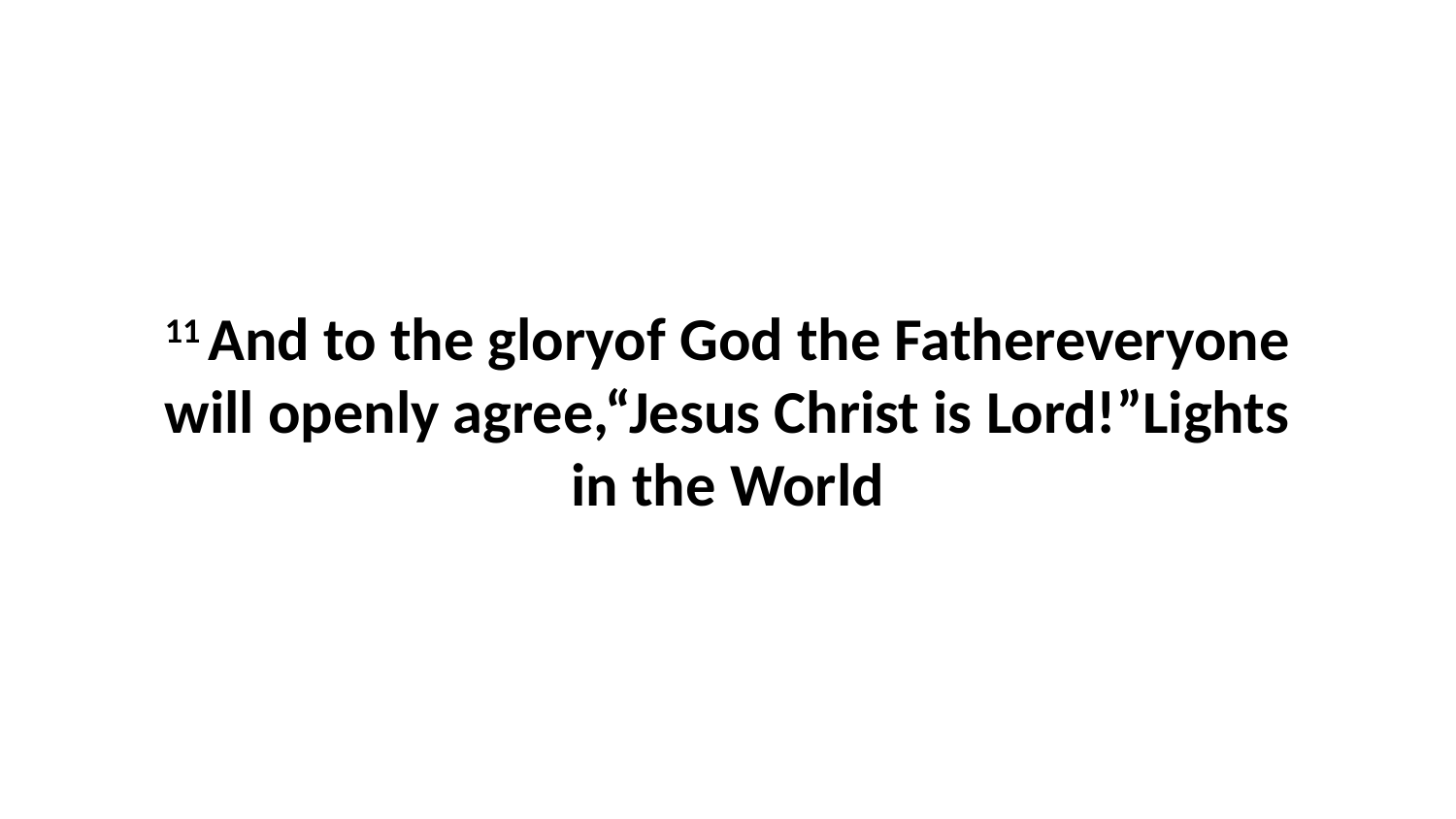

11 And to the gloryof God the Fathereveryone will openly agree,“Jesus Christ is Lord!”Lights in the World